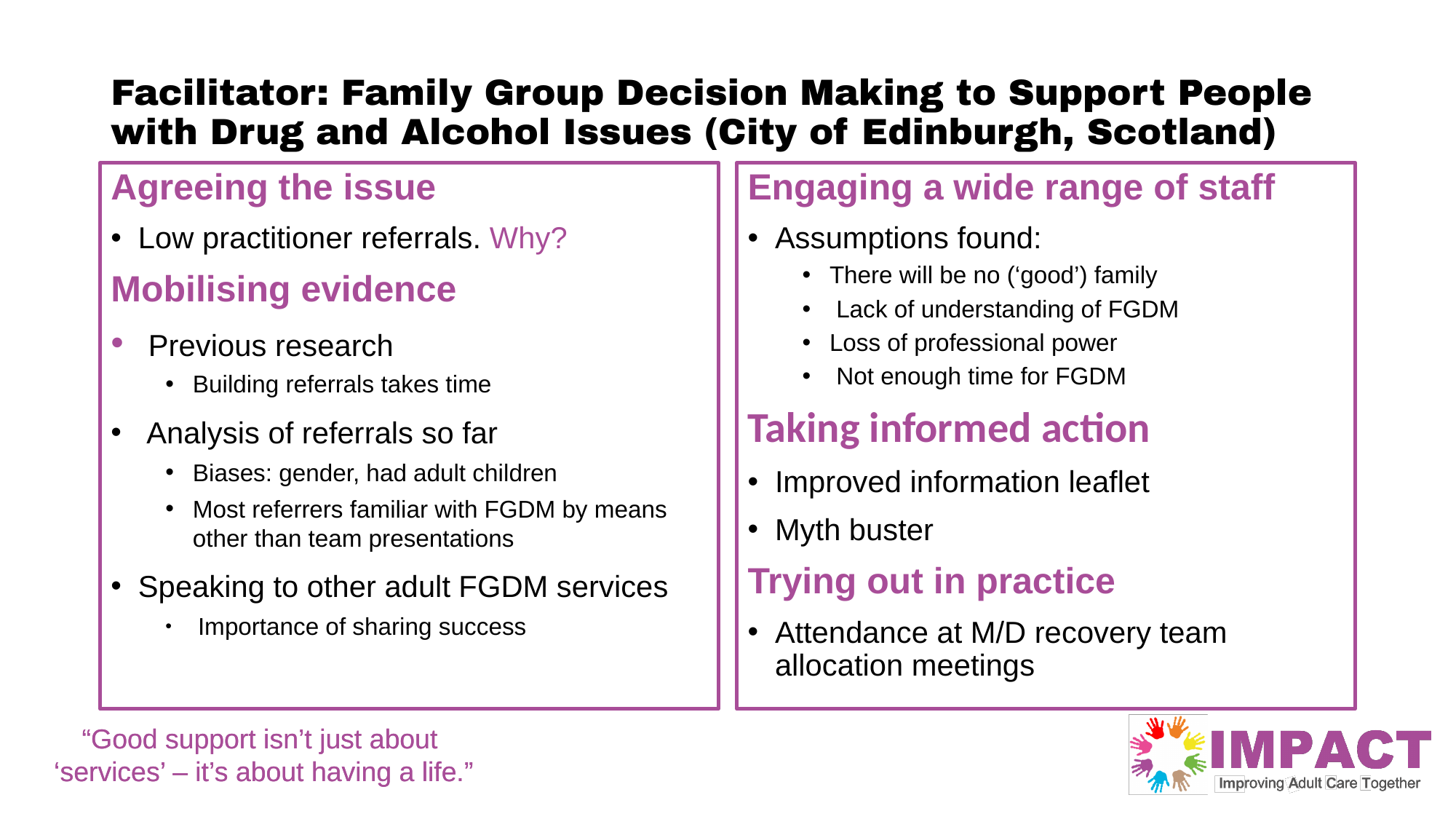

# Facilitator: Family Group Decision Making to Support People with Drug and Alcohol Issues (City of Edinburgh, Scotland)
Agreeing the issue
Low practitioner referrals. Why?
Mobilising evidence
 Previous research
Building referrals takes time
 Analysis of referrals so far
Biases: gender, had adult children
Most referrers familiar with FGDM by means other than team presentations
Speaking to other adult FGDM services
 Importance of sharing success

Engaging a wide range of staff
Assumptions found:
There will be no (‘good’) family
 Lack of understanding of FGDM
Loss of professional power
 Not enough time for FGDM
Taking informed action
Improved information leaflet
Myth buster
Trying out in practice
Attendance at M/D recovery team allocation meetings